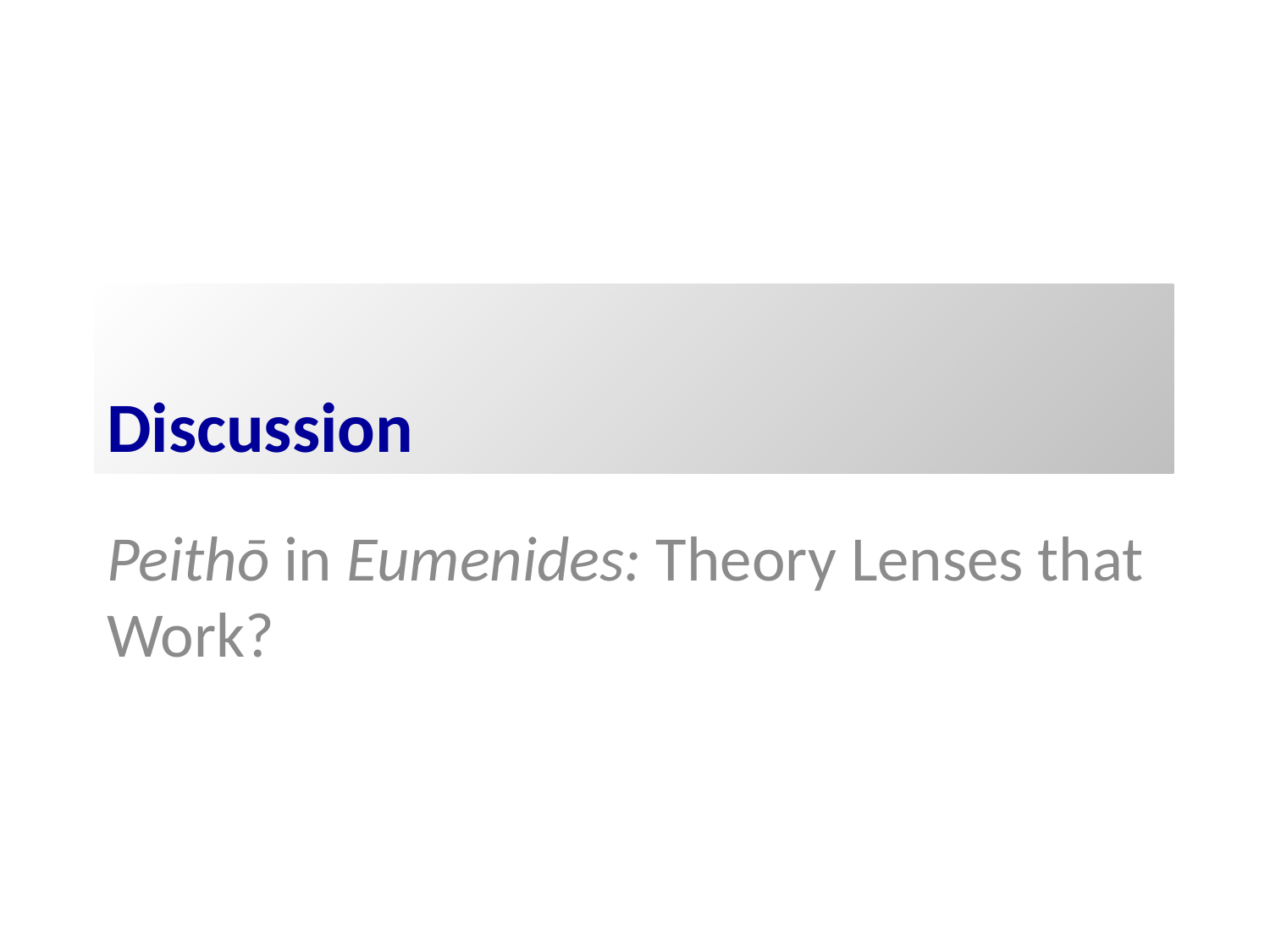

# Discussion
Peithō in Eumenides: Theory Lenses that Work?